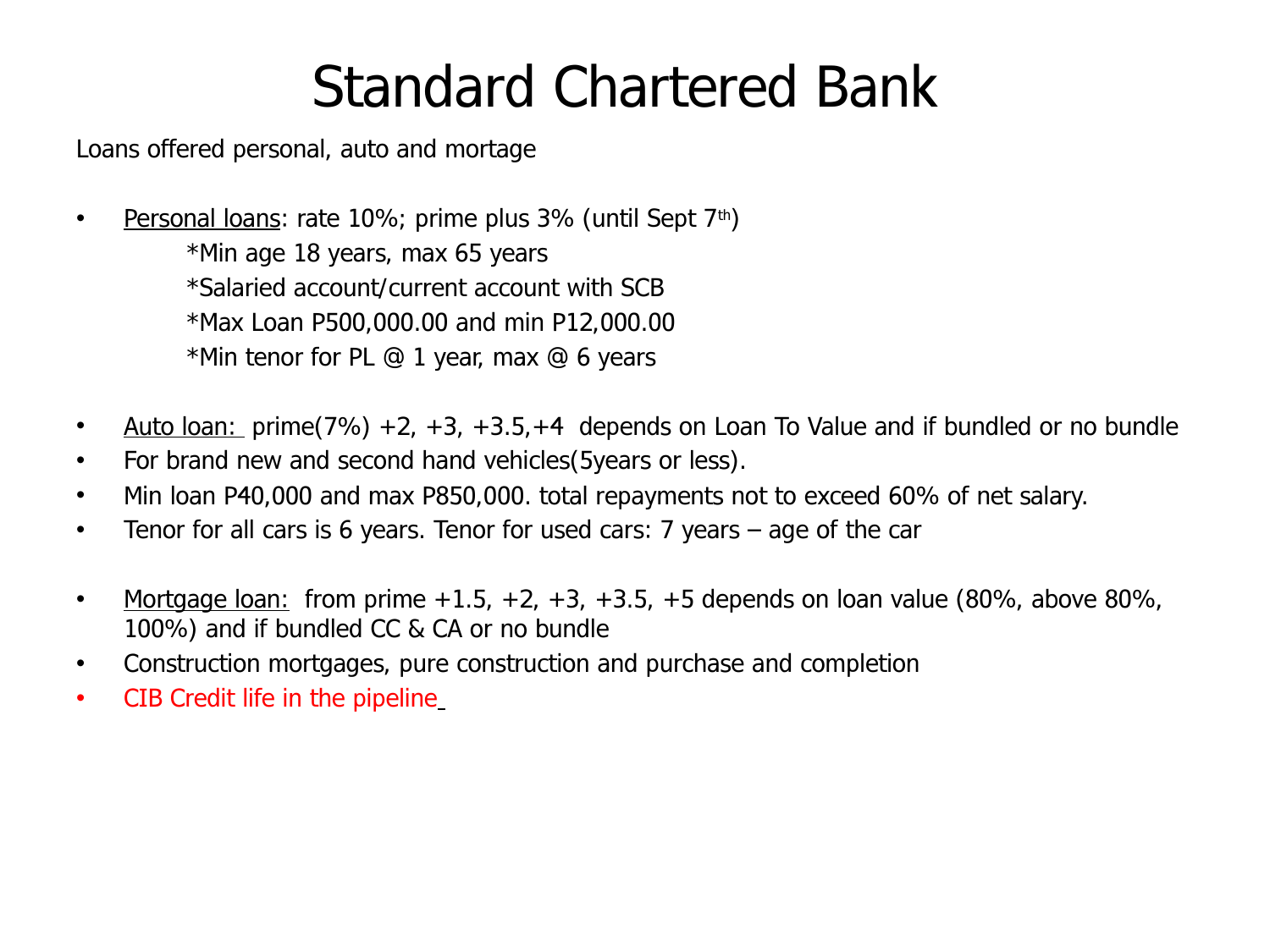

# Standard Chartered Bank
Loans offered personal, auto and mortage

Personal loans: rate 10%; prime plus 3% (until Sept 7th)
              *Min age 18 years, max 65 years
              *Salaried account/current account with SCB
              *Max Loan P500,000.00 and min P12,000.00
              *Min tenor for PL @ 1 year, max @ 6 years

Auto loan:  prime(7%) +2, +3, +3.5,+4  depends on Loan To Value and if bundled or no bundle
For brand new and second hand vehicles(5years or less).
Min loan P40,000 and max P850,000. total repayments not to exceed 60% of net salary.
Tenor for all cars is 6 years. Tenor for used cars: 7 years – age of the car

Mortgage loan:  from prime +1.5, +2, +3, +3.5, +5 depends on loan value (80%, above 80%, 100%) and if bundled CC & CA or no bundle
Construction mortgages, pure construction and purchase and completion
CIB Credit life in the pipeline